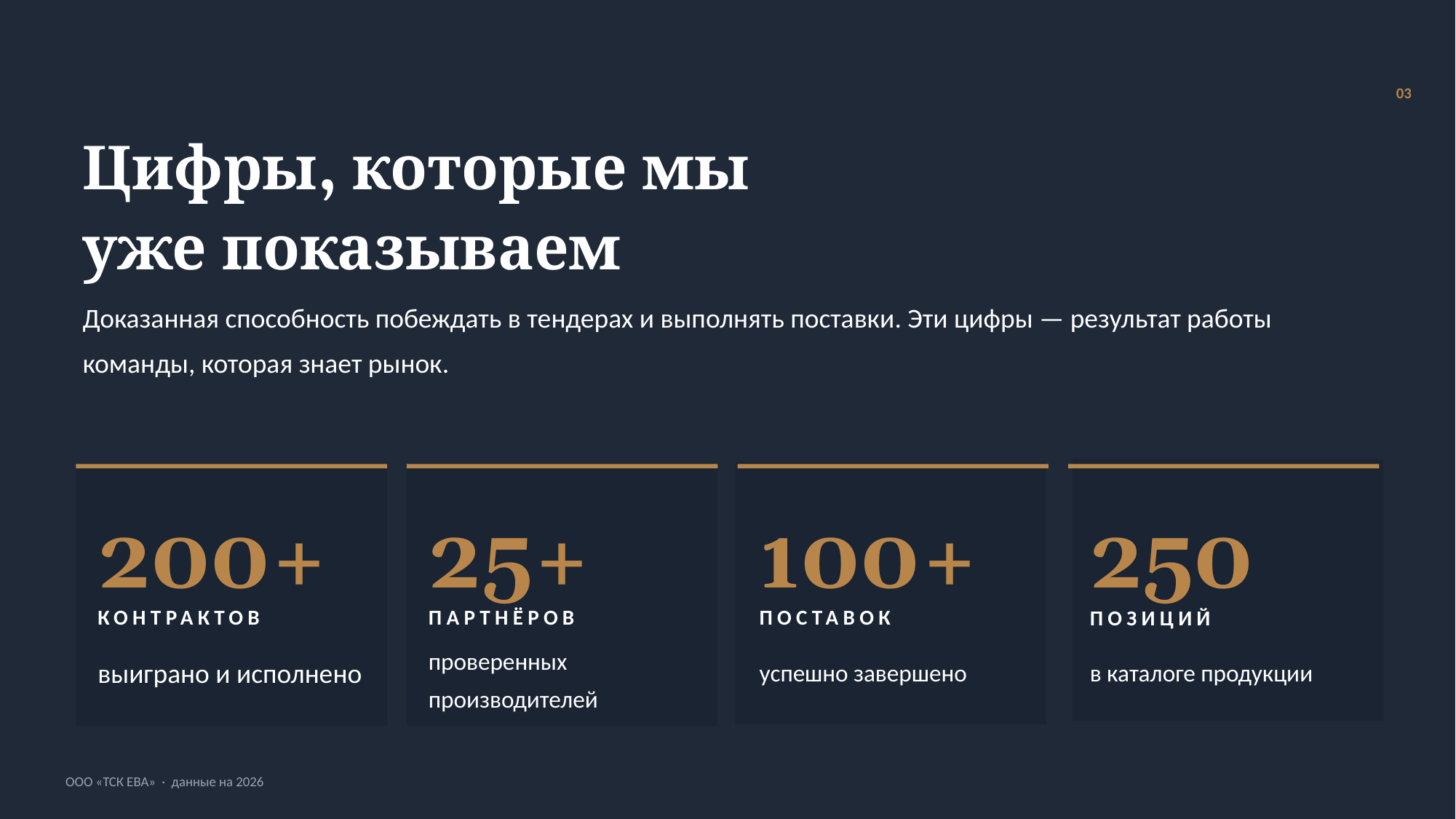

03
Цифры, которые мы
уже показываем
Доказанная способность побеждать в тендерах и выполнять поставки. Эти цифры — результат работы команды, которая знает рынок.

200+
25+
100+
250
КОНТРАКТОВ
ПАРТНЁРОВ
ПОСТАВОК
ПОЗИЦИЙ
выиграно и исполнено
проверенных производителей
успешно завершено
в каталоге продукции
ООО «ТСК ЕВА»  ·  данные на 2026